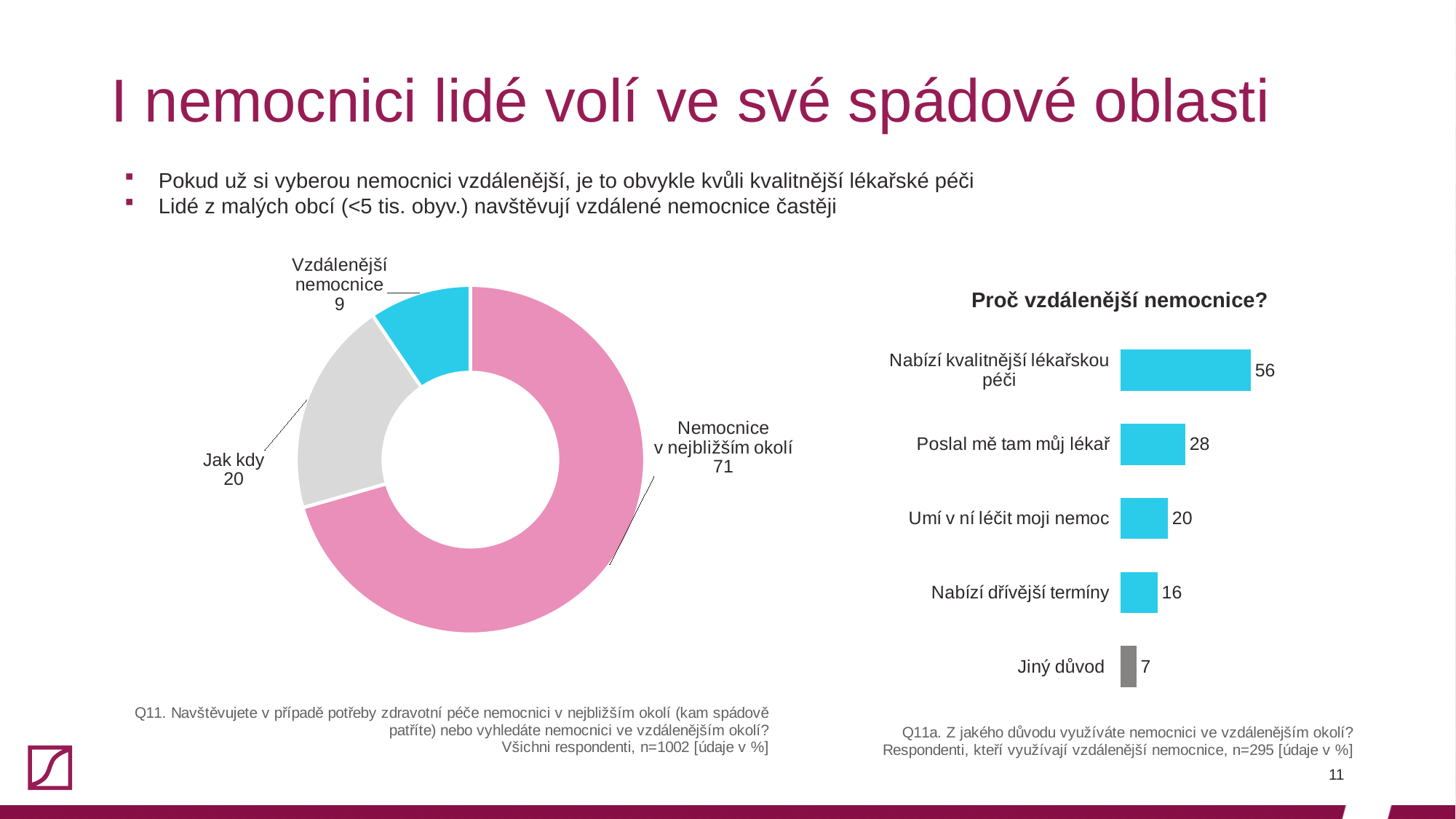

# I nemocnici lidé volí ve své spádové oblasti
Pokud už si vyberou nemocnici vzdálenější, je to obvykle kvůli kvalitnější lékařské péči
Lidé z malých obcí (<5 tis. obyv.) navštěvují vzdálené nemocnice častěji

### Chart

| Category |  |
|---|---|
| Nemocnice v nejbližším okolí | 70.55888223552894 |
| Jak kdy | 19.960079840319363 |
| Vzdálenější nemocnice | 9.481037924151696 |
Proč vzdálenější nemocnice?

### Chart

| Category |  |
|---|---|
| Nabízí kvalitnější lékařskou péči | 55.932203389830505 |
| Poslal mě tam můj lékař | 27.796610169491526 |
| Umí v ní léčit moji nemoc | 20.33898305084746 |
| Nabízí dřívější termíny | 15.932203389830507 |
| Jiný důvod  | 6.779661016949152 |
11